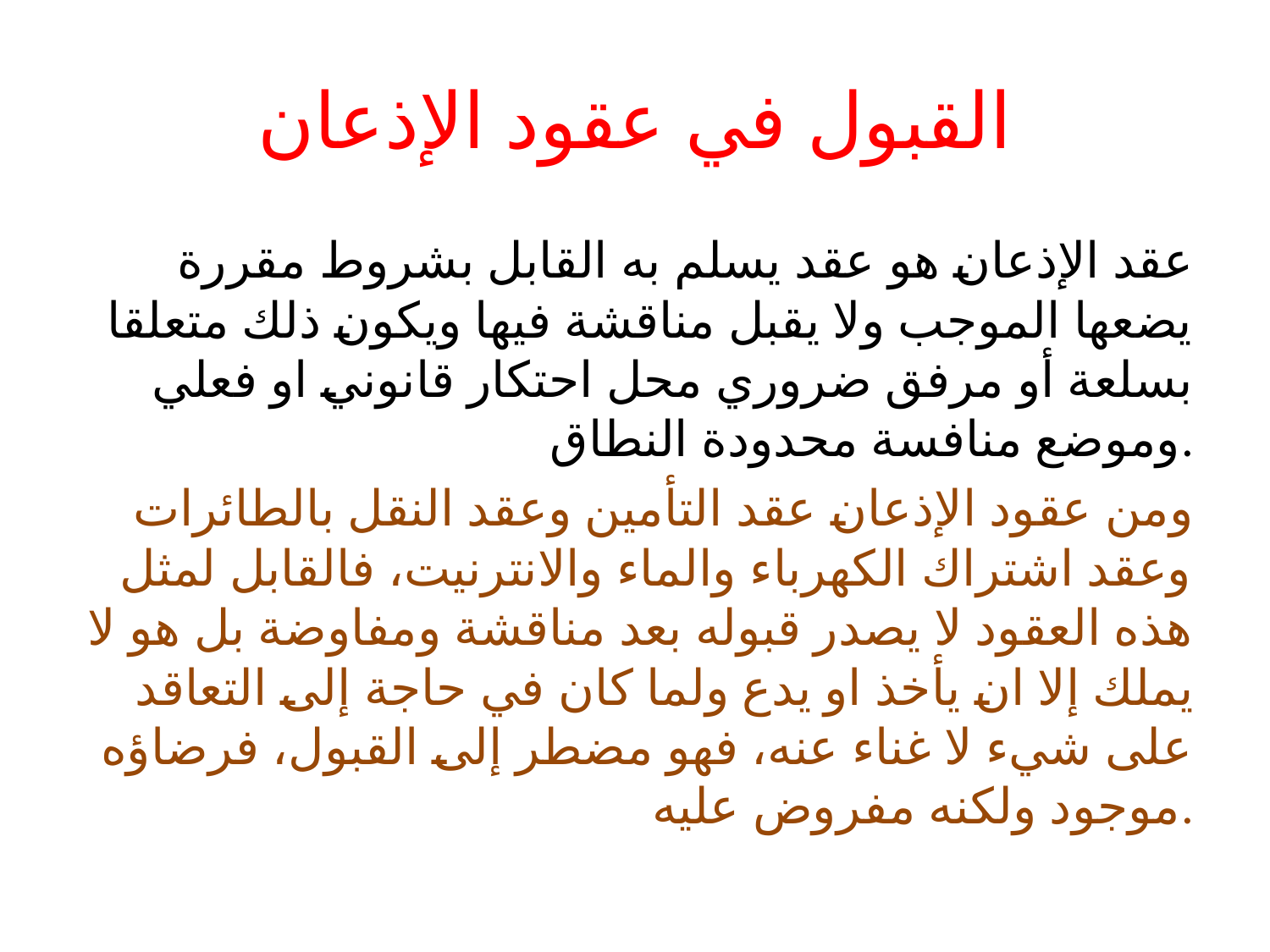

# القبول في عقود الإذعان
عقد الإذعان هو عقد يسلم به القابل بشروط مقررة يضعها الموجب ولا يقبل مناقشة فيها ويكون ذلك متعلقا بسلعة أو مرفق ضروري محل احتكار قانوني او فعلي وموضع منافسة محدودة النطاق.
ومن عقود الإذعان عقد التأمين وعقد النقل بالطائرات وعقد اشتراك الكهرباء والماء والانترنيت، فالقابل لمثل هذه العقود لا يصدر قبوله بعد مناقشة ومفاوضة بل هو لا يملك إلا ان يأخذ او يدع ولما كان في حاجة إلى التعاقد على شيء لا غناء عنه، فهو مضطر إلى القبول، فرضاؤه موجود ولكنه مفروض عليه.